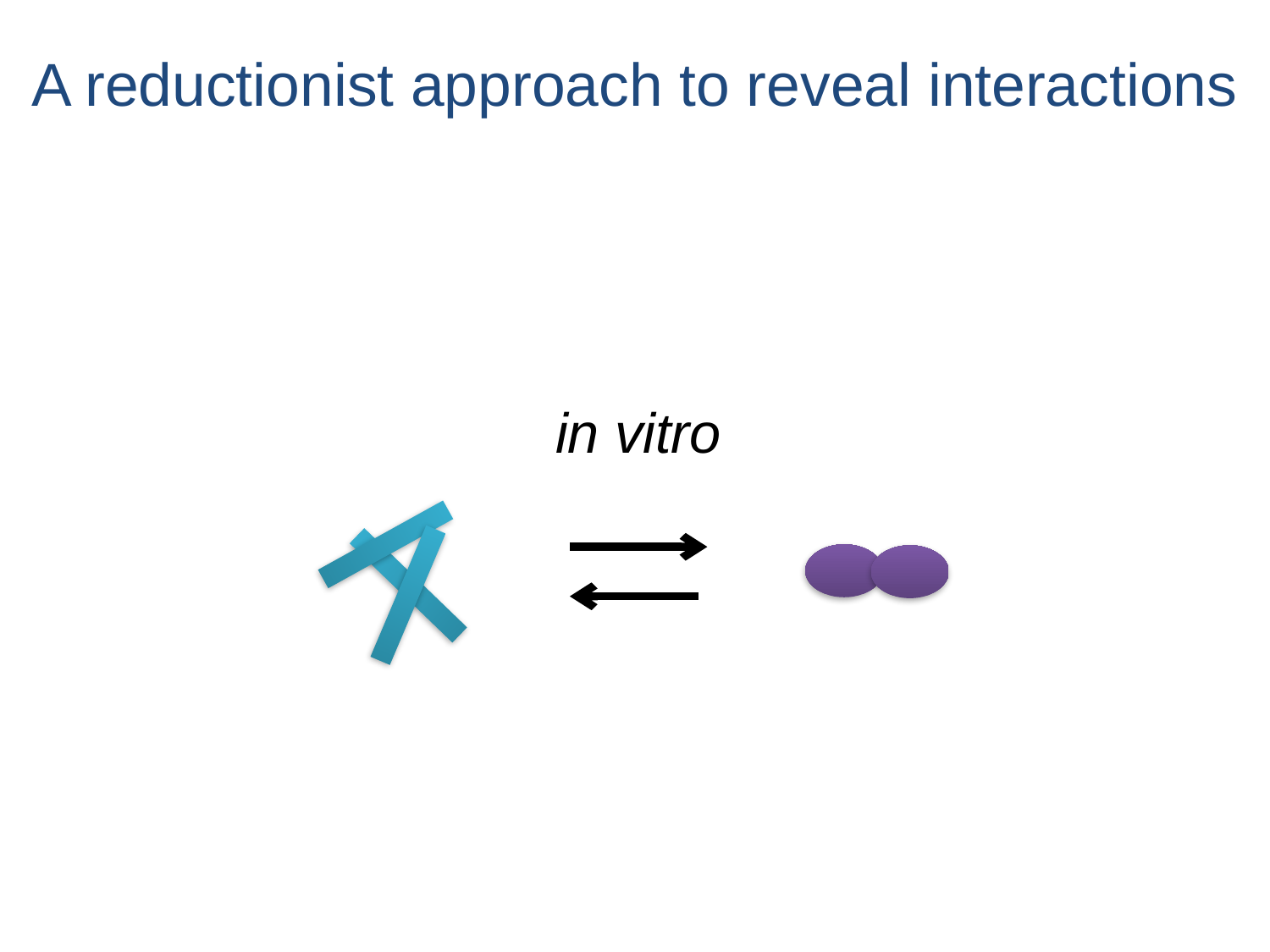

# A reductionist approach to reveal interactions
in vitro